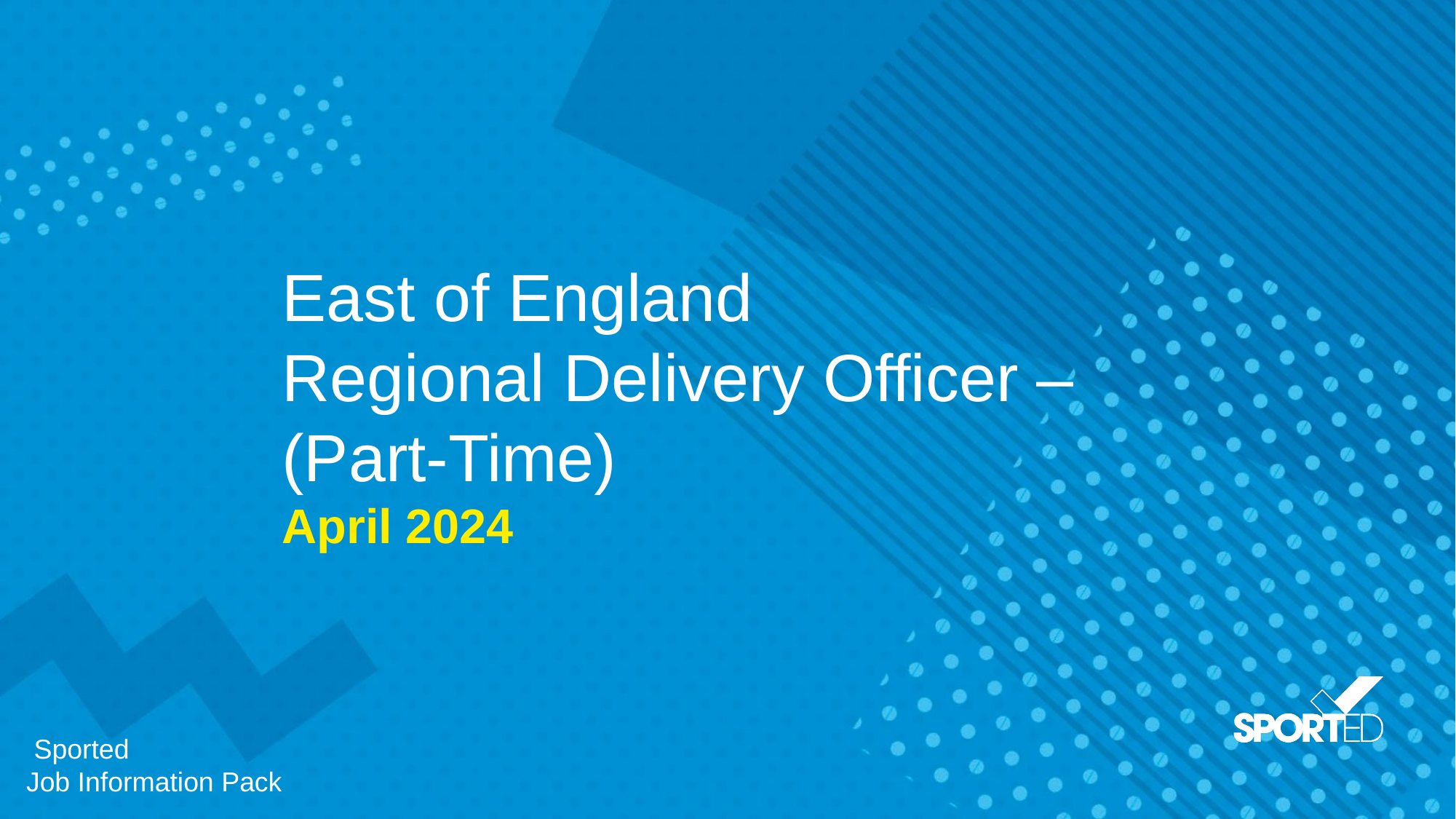

# East of England Regional Delivery Officer – (Part-Time) April 2024

 Sported
Job Information Pack